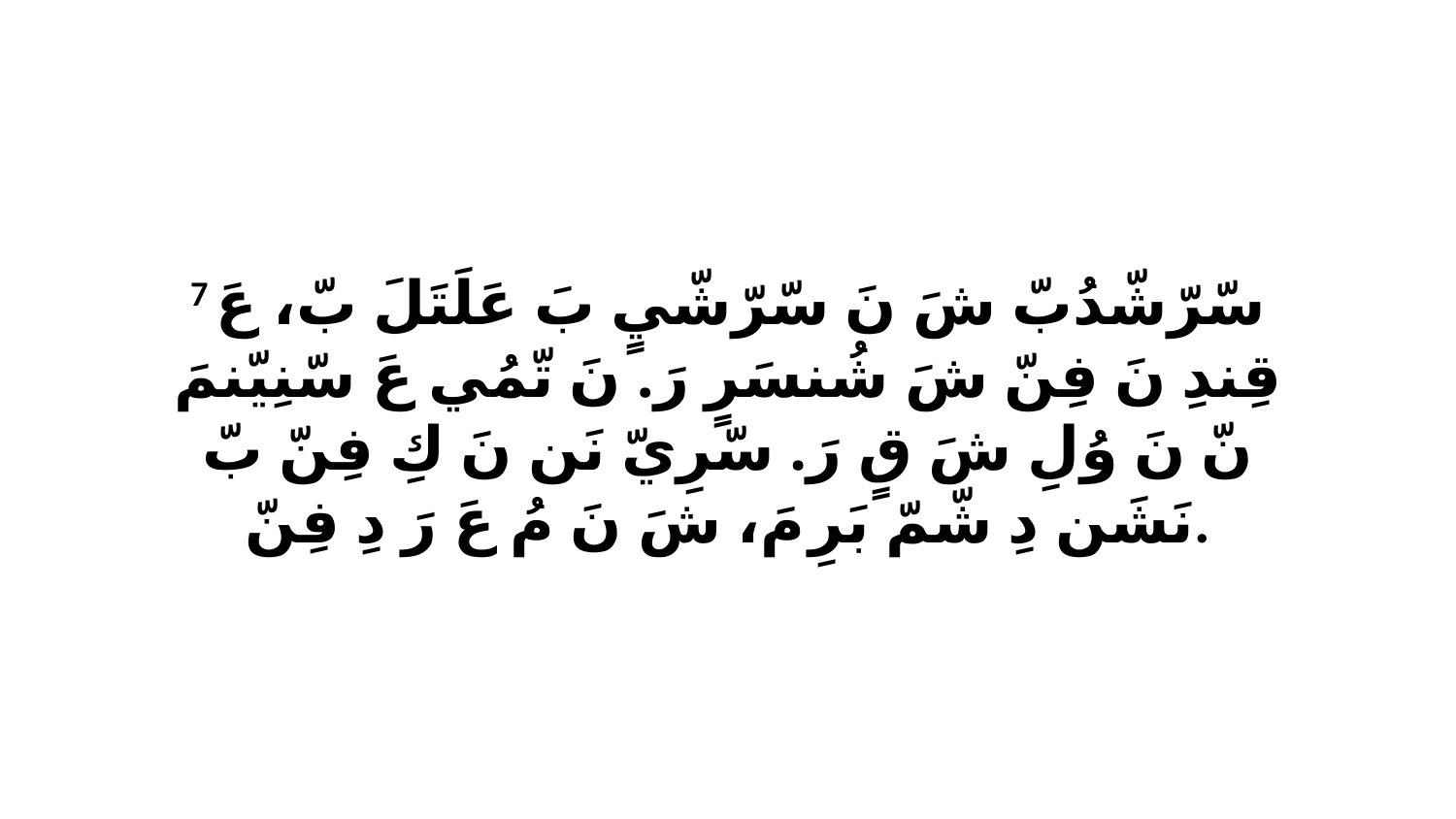

7 سّرّشّدُبّ شَ نَ سّرّشّيٍ بَ عَلَتَلَ بّ، عَ قِندِ نَ فِنّ شَ شُنسَرٍ رَ. نَ تّمُي عَ سّنِيّنمَ نّ نَ وُلِ شَ قٍ رَ. سّرِيّ نَن نَ كِ فِنّ بّ نَشَن دِ شّمّ بَرِ مَ، شَ نَ مُ عَ رَ دِ فِنّ.